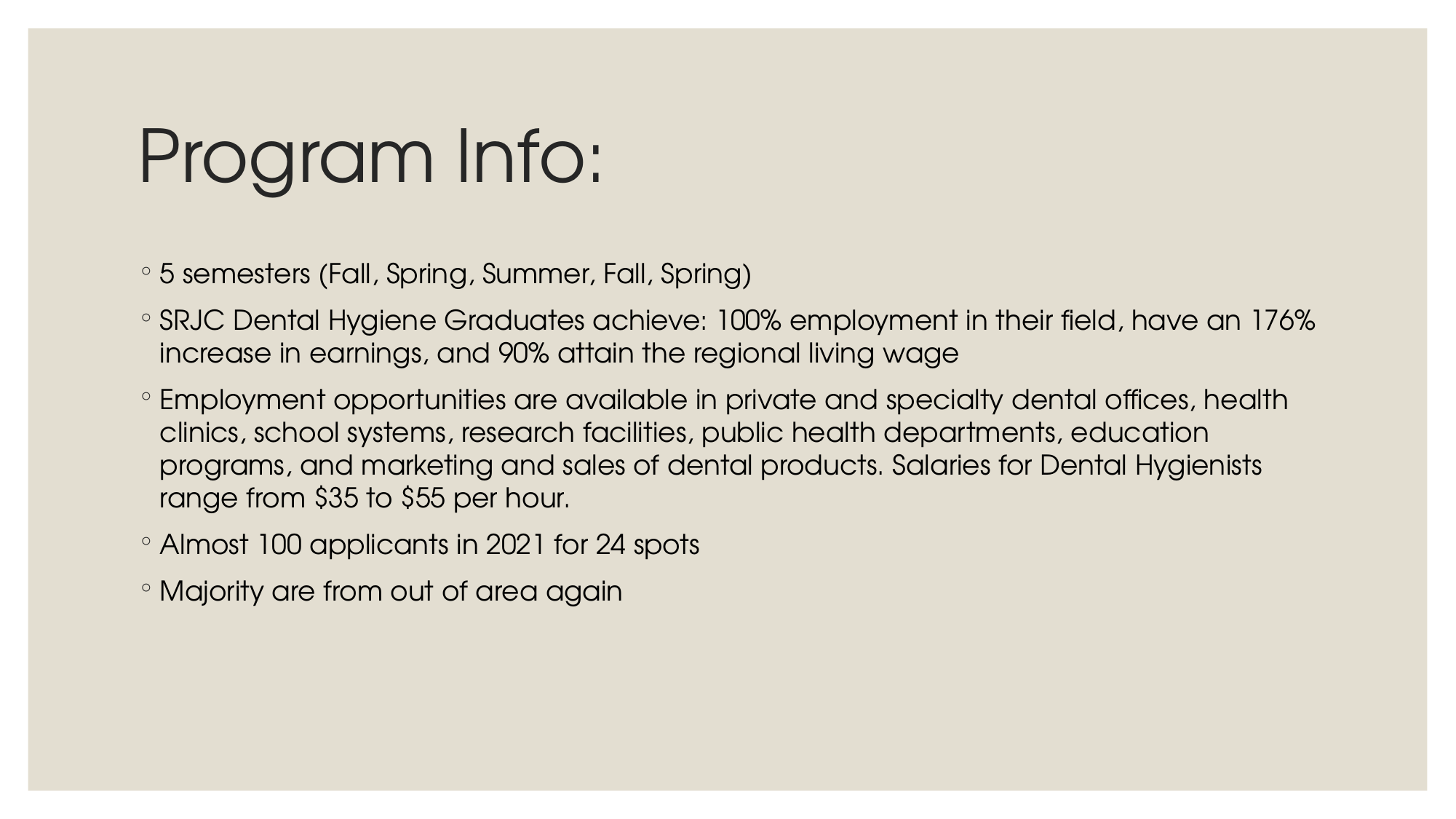

# Program Info:
5 semesters (Fall, Spring, Summer, Fall, Spring)
SRJC Dental Hygiene Graduates achieve: 100% employment in their field, have an 176% increase in earnings, and 90% attain the regional living wage
Employment opportunities are available in private and specialty dental offices, health clinics, school systems, research facilities, public health departments, education programs, and marketing and sales of dental products. Salaries for Dental Hygienists range from $35 to $55 per hour.
Almost 100 applicants in 2021 for 24 spots
Majority are from out of area again